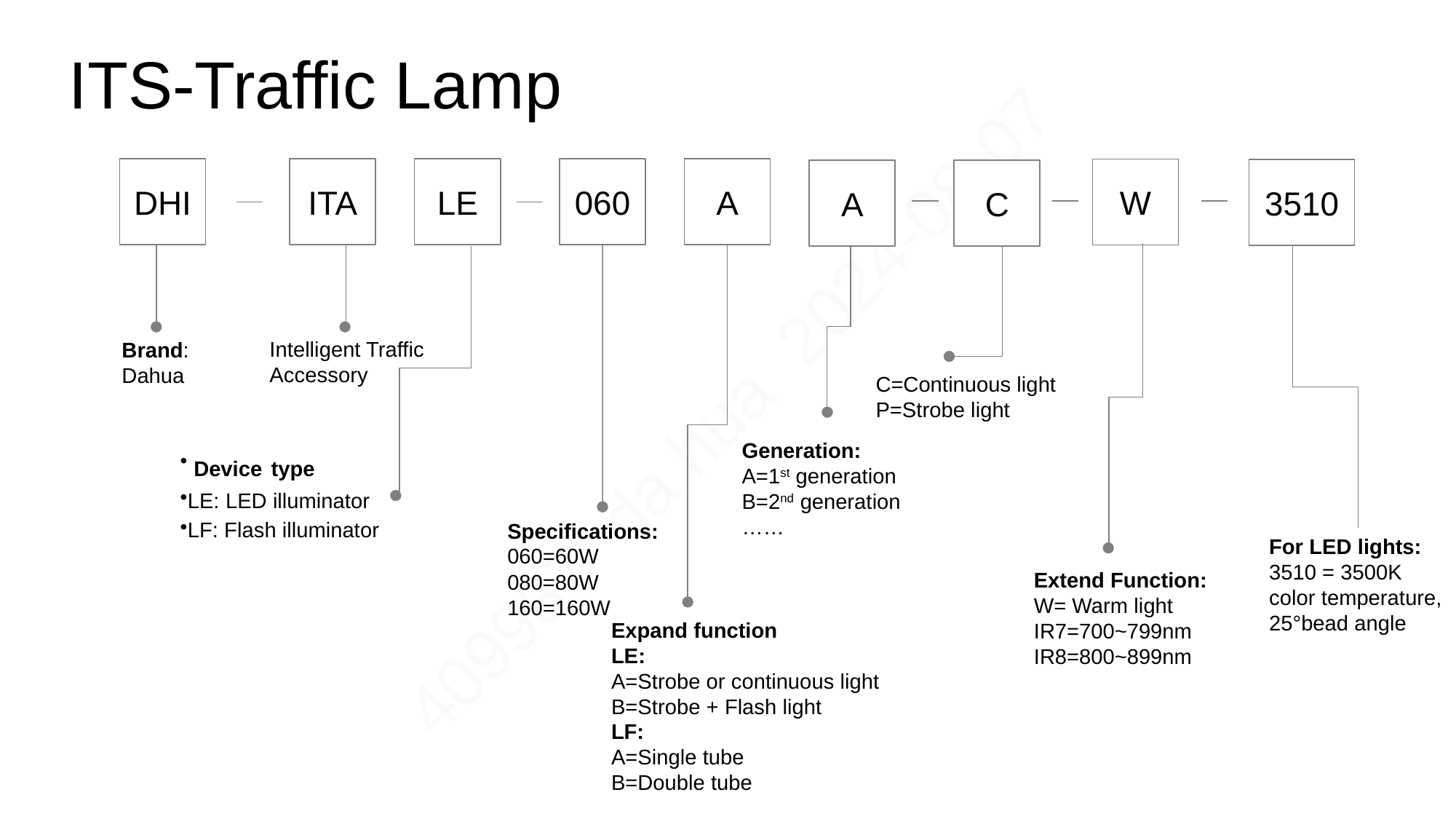

# ITS-Traffic Lamp
DHI
ITA
LE
060
A
A
C

Intelligent Traffic Accessory
Brand: Dahua

C=Continuous light
P=Strobe light

 Device type
LE: LED illuminator
LF: Flash illuminator

Specifications:
060=60W
080=80W
160=160W

Expand function
LE:
A=Strobe or continuous light
B=Strobe + Flash light
LF:
A=Single tube
B=Double tube
W
3510
Generation:
A=1st generation
B=2nd generation
……
For LED lights:
3510 = 3500K color temperature, 25°bead angle

Extend Function:
W= Warm light
IR7=700~799nm
IR8=800~899nm